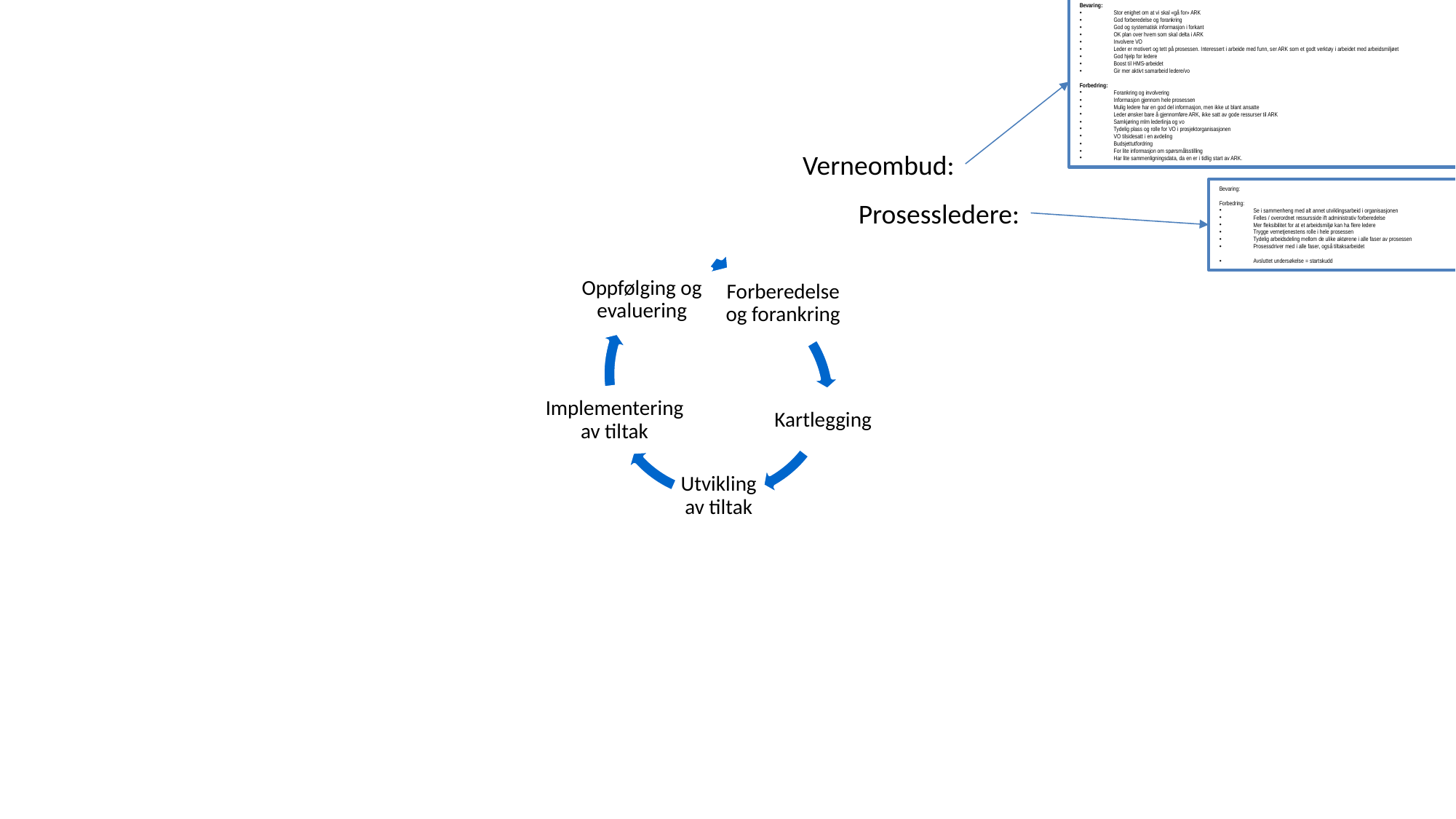

Bevaring:
Stor enighet om at vi skal «gå for» ARK
God forberedelse og forankring
God og systematisk informasjon i forkant
OK plan over hvem som skal delta i ARK
Involvere VO
Leder er motivert og tett på prosessen. Interessert i arbeide med funn, ser ARK som et godt verktøy i arbeidet med arbeidsmiljøet
God hjelp for ledere
Boost til HMS-arbeidet
Gir mer aktivt samarbeid ledere/vo

Forbedring:
Forankring og involvering
Informasjon gjennom hele prosessen
Mulig ledere har en god del informasjon, men ikke ut blant ansatte
Leder ønsker bare å gjennomføre ARK, ikke satt av gode ressurser til ARK
Samkjøring mlm lederlinja og vo
Tydelig plass og rolle for VO i prosjektorganisasjonen
VO tilsidesatt i en avdeling
Budsjettutfordring
For lite informasjon om spørsmålsstilling
Har lite sammenligningsdata, da en er i tidlig start av ARK.
Verneombud:
Bevaring:

Forbedring:
Se i sammenheng med alt annet utviklingsarbeid i organisasjonen
Felles / overordnet ressursside ift administrativ forberedelse
Mer fleksibilitet for at et arbeidsmiljø kan ha flere ledere
Trygge vernetjenestens rolle i hele prosessen
Tydelig arbeidsdeling mellom de ulike aktørene i alle faser av prosessen
Prosessdriver med i alle faser, også tiltaksarbeidet

Avsluttet undersøkelse = startskudd
Prosessledere:
Forberedelse og forankring
Kartlegging
Utvikling av tiltak
Implementering av tiltak
Oppfølging og evaluering